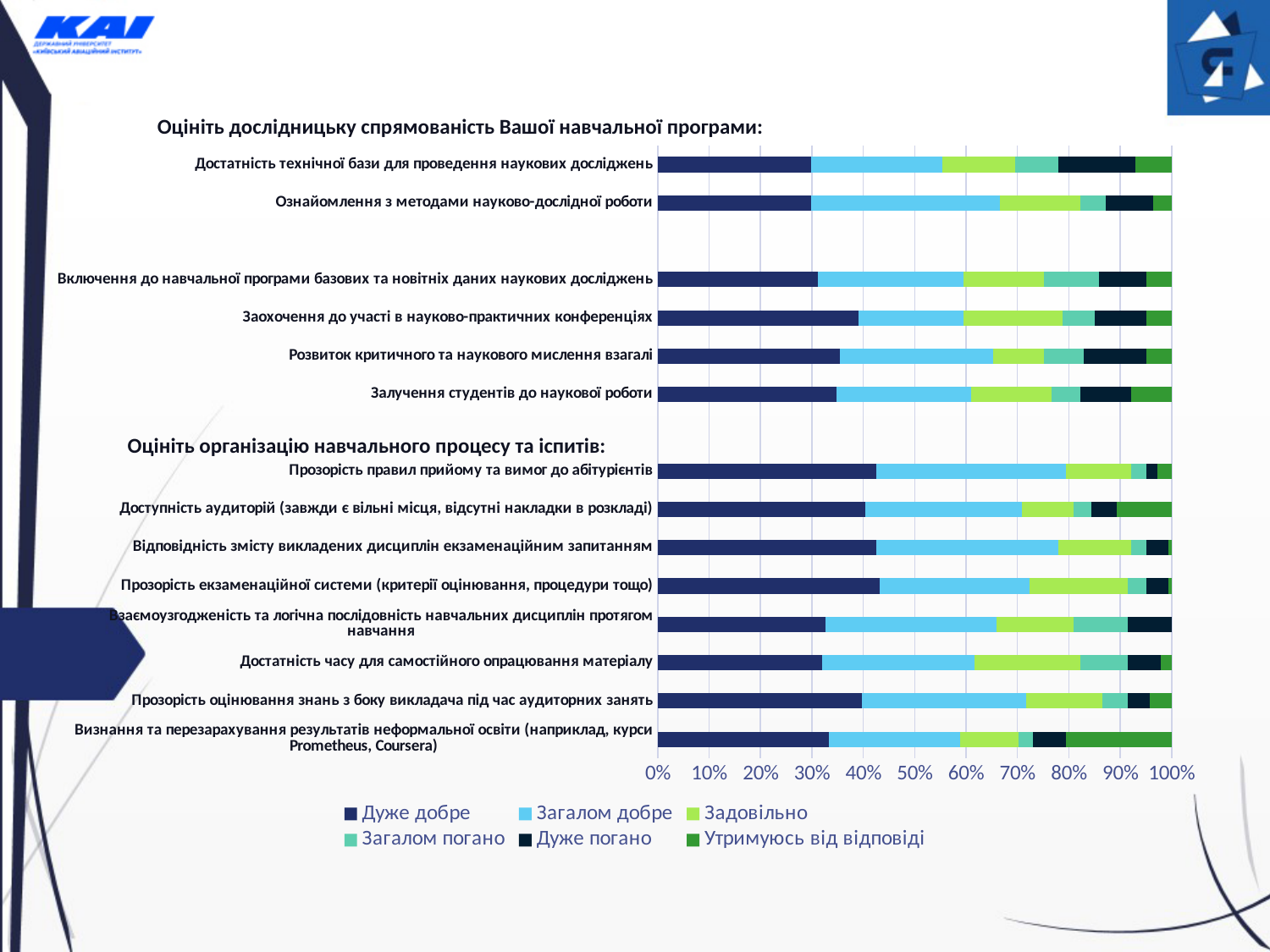

Оцініть дослідницьку спрямованість Вашої навчальної програми:

### Chart

| Category | Дуже добре | Загалом добре | Задовільно | Загалом погано | Дуже погано | Утримуюсь від відповіді |
|---|---|---|---|---|---|---|
| Визнання та перезарахування результатів неформальної освіти (наприклад, курси Prometheus, Coursera) | 33.33333333 | 25.53191489 | 11.34751773 | 2.836879433 | 6.382978723 | 20.56737589 |
| Прозорість оцінювання знань з боку викладача під час аудиторних занять | 39.71631206 | 31.91489362 | 14.89361702 | 4.964539007 | 4.255319149 | 4.255319149 |
| Достатність часу для самостійного опрацювання матеріалу | 31.91489362 | 29.78723404 | 20.56737589 | 9.219858156 | 6.382978723 | 2.127659574 |
| Взаємоузгодженість та логічна послідовність навчальних дисциплін протягом навчання | 32.62411348 | 33.33333333 | 14.89361702 | 10.63829787 | 8.510638298 | 0.0 |
| Прозорість екзаменаційної системи (критерії оцінювання, процедури тощо) | 43.26241135 | 29.07801418 | 19.14893617 | 3.546099291 | 4.255319149 | 0.709219858 |
| Відповідність змісту викладених дисциплін екзаменаційним запитанням | 42.55319149 | 35.46099291 | 14.18439716 | 2.836879433 | 4.255319149 | 0.709219858 |
| Доступність аудиторій (завжди є вільні місця, відсутні накладки в розкладі) | 40.42553191 | 30.4964539 | 9.929078014 | 3.546099291 | 4.964539007 | 10.63829787 |
| Прозорість правил прийому та вимог до абітурієнтів | 42.55319149 | 36.87943262 | 12.76595745 | 2.836879433 | 2.127659574 | 2.836879433 |
|  | None | None | None | None | None | None |
| Залучення студентів до наукової роботи | 34.75177305 | 26.24113475 | 15.60283688 | 5.673758865 | 9.929078014 | 7.80141844 |
| Розвиток критичного та наукового мислення взагалі | 35.46099291 | 29.78723404 | 9.929078014 | 7.80141844 | 12.05673759 | 4.964539007 |
| Заохочення до участі в науково-практичних конференціях | 39.0070922 | 20.56737589 | 19.14893617 | 6.382978723 | 9.929078014 | 4.964539007 |
| Включення до навчальної програми базових та новітніх даних наукових досліджень | 31.20567376 | 28.36879433 | 15.60283688 | 10.63829787 | 9.219858156 | 4.964539007 |
|  | None | None | None | None | None | None |
| Ознайомлення з методами науково-дослідної роботи | 29.78723404 | 36.87943262 | 15.60283688 | 4.964539007 | 9.219858156 | 3.546099291 |
| Достатність технічної бази для проведення наукових досліджень | 29.78723404 | 25.53191489 | 14.18439716 | 8.510638298 | 14.89361702 | 7.092198582 |
Оцініть організацію навчального процесу та іспитів: